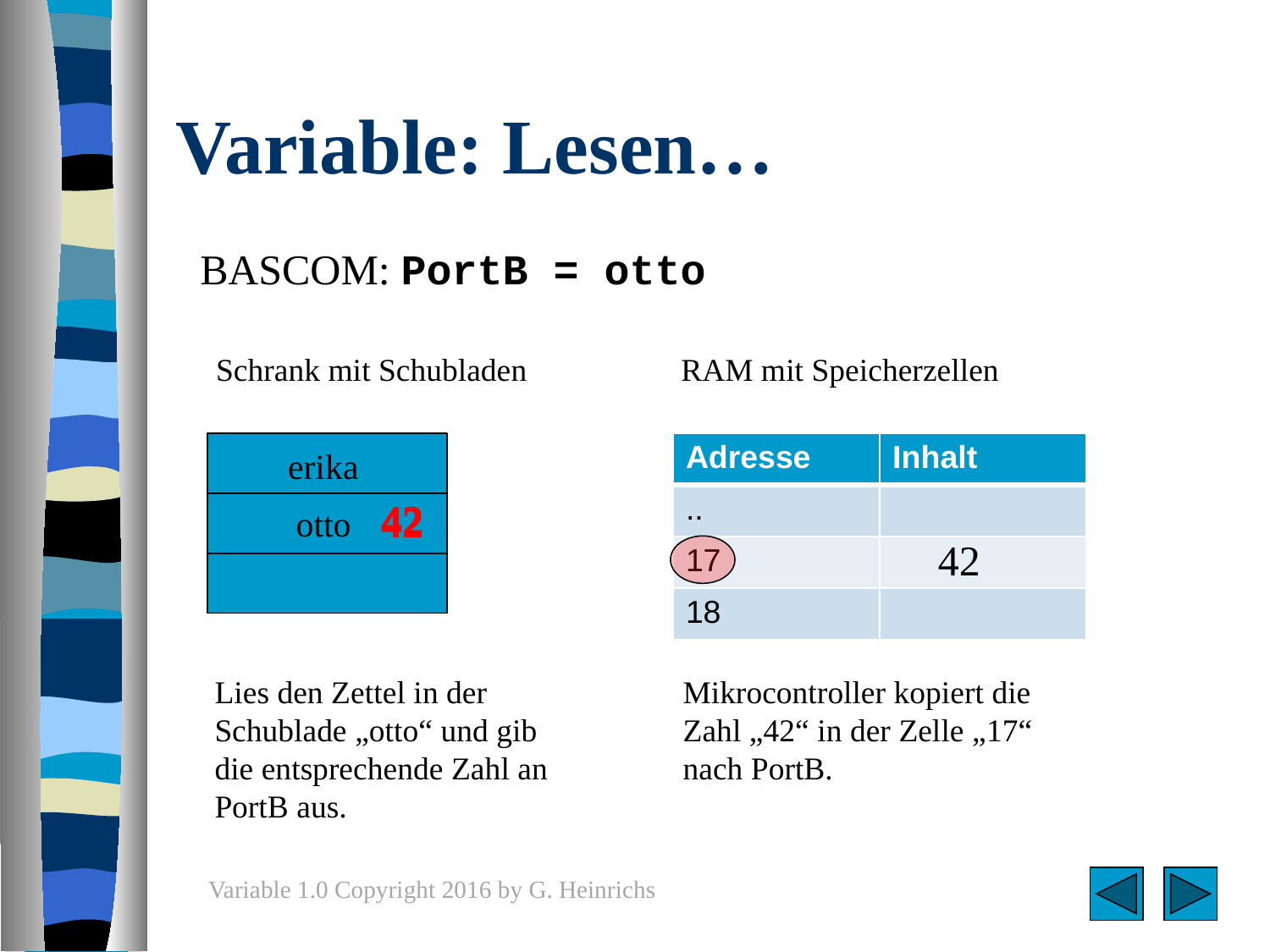

# Variable: Lesen…
BASCOM: PortB = otto
Schrank mit Schubladen
RAM mit Speicherzellen

| Adresse | Inhalt |
| --- | --- |
| .. |  |
| 17 |  |
| 18 |  |
erika
42
42

otto
42

Lies den Zettel in der Schublade „otto“ und gib die entsprechende Zahl an PortB aus.
Mikrocontroller kopiert die Zahl „42“ in der Zelle „17“ nach PortB.
Variable 1.0 Copyright 2016 by G. Heinrichs